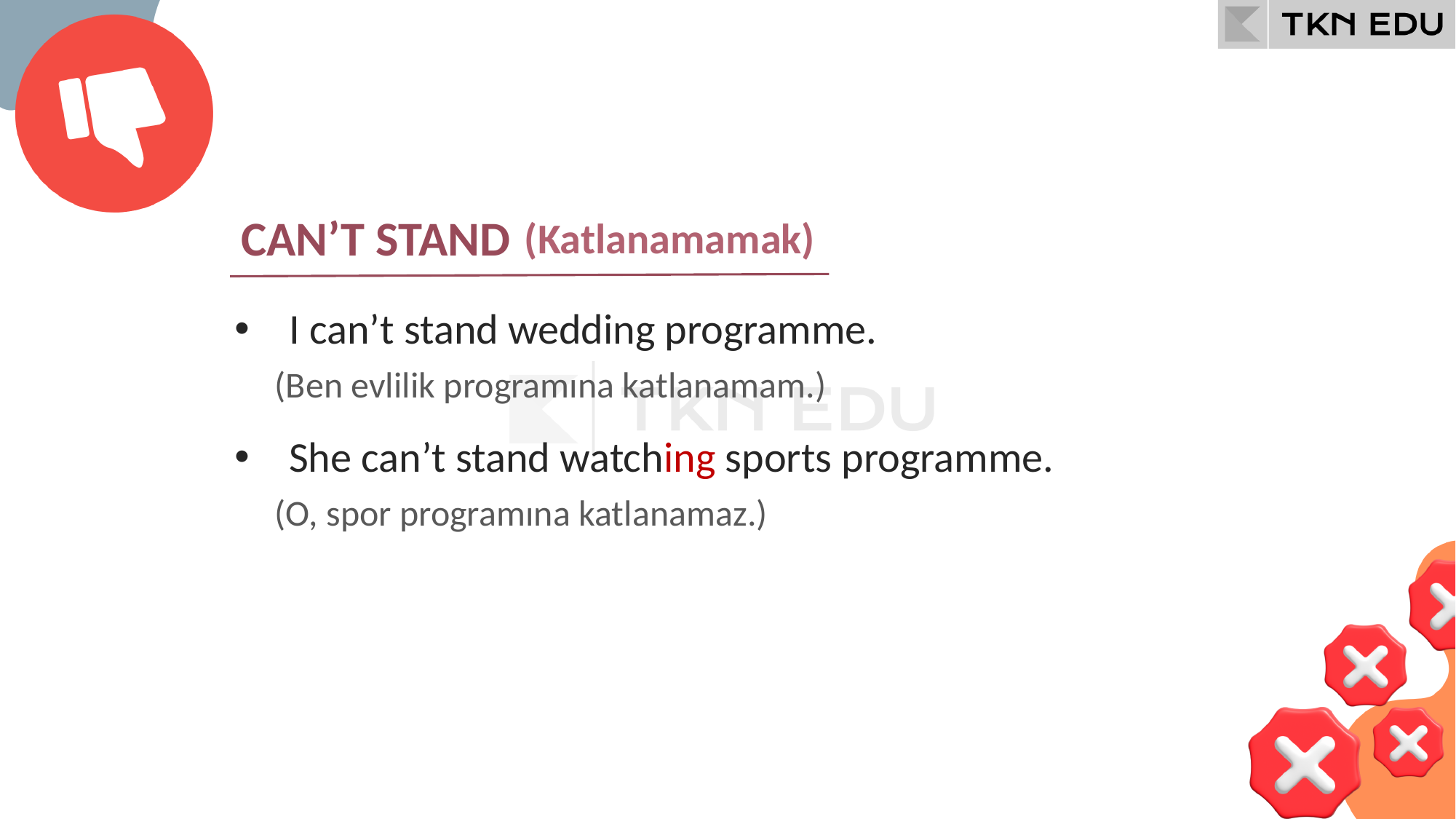

CAN’T STAND
(Katlanamamak)
I can’t stand wedding programme.
(Ben evlilik programına katlanamam.)
She can’t stand watching sports programme.
(O, spor programına katlanamaz.)